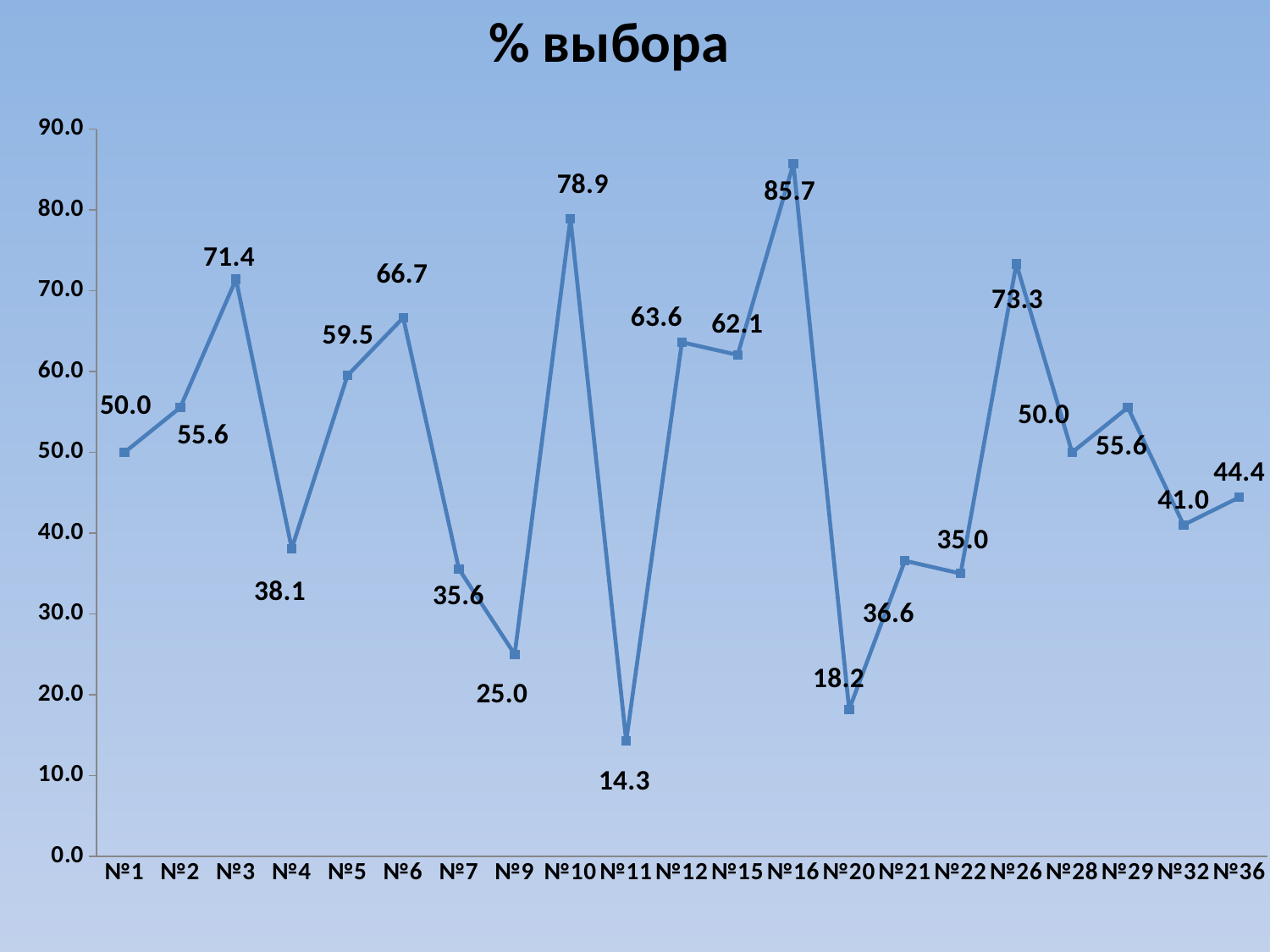

% выбора

### Chart

| Category |  |
|---|---|
| №1 | 50.0 |
| №2 | 55.55555555555556 |
| №3 | 71.4285714285714 |
| №4 | 38.0952380952381 |
| №5 | 59.523809523809526 |
| №6 | 66.66666666666666 |
| №7 | 35.55555555555556 |
| №9 | 25.0 |
| №10 | 78.94736842105266 |
| №11 | 14.285714285714286 |
| №12 | 63.636363636363626 |
| №15 | 62.068965517241374 |
| №16 | 85.71428571428572 |
| №20 | 18.181818181818194 |
| №21 | 36.58536585365852 |
| №22 | 35.0 |
| №26 | 73.3333333333333 |
| №28 | 50.0 |
| №29 | 55.55555555555556 |
| №32 | 41.02564102564101 |
| №36 | 44.444444444444414 |